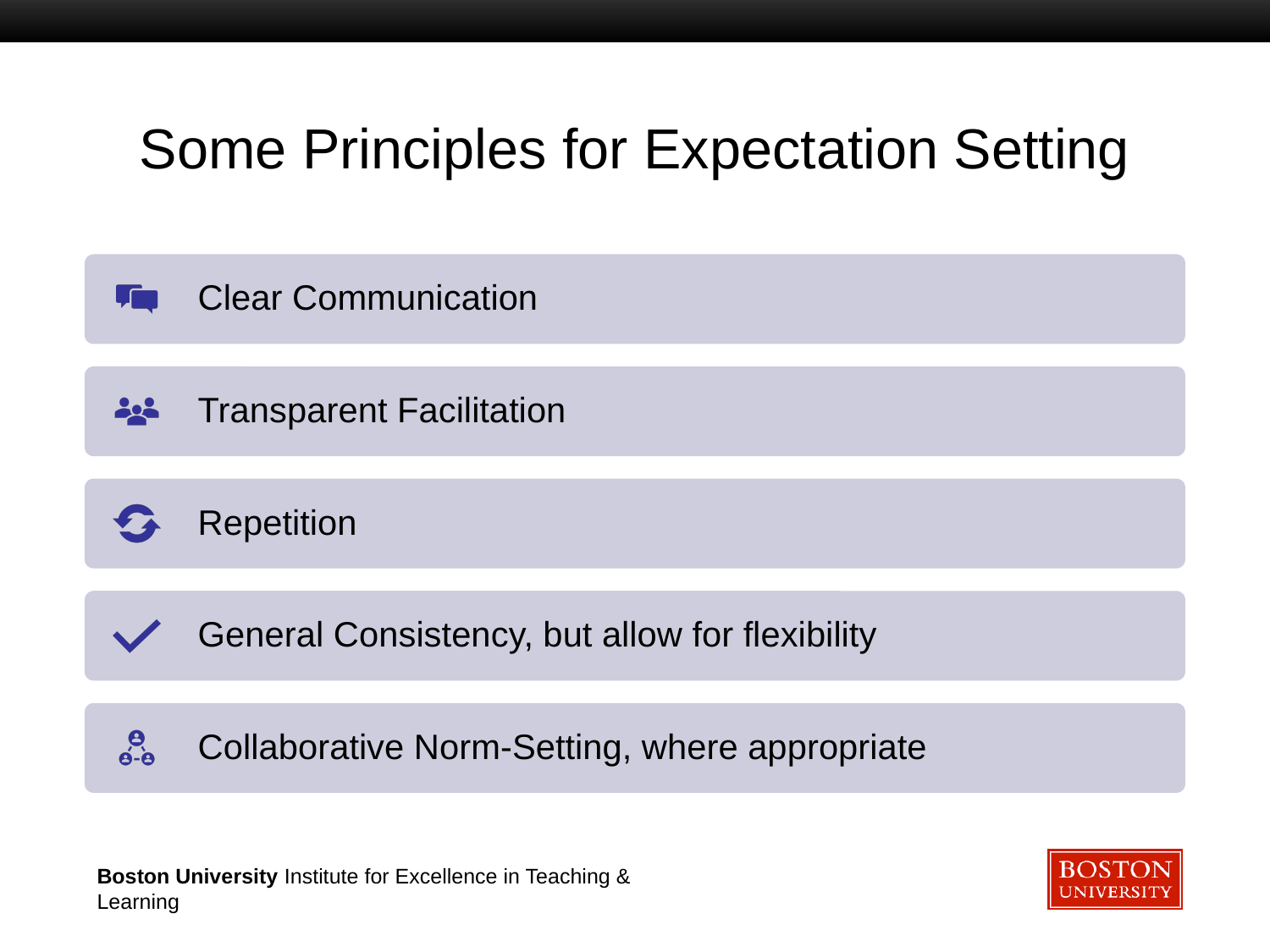

# Some Principles for Expectation Setting
Clear Communication
Transparent Facilitation
Repetition
General Consistency, but allow for flexibility
Collaborative Norm-Setting, where appropriate